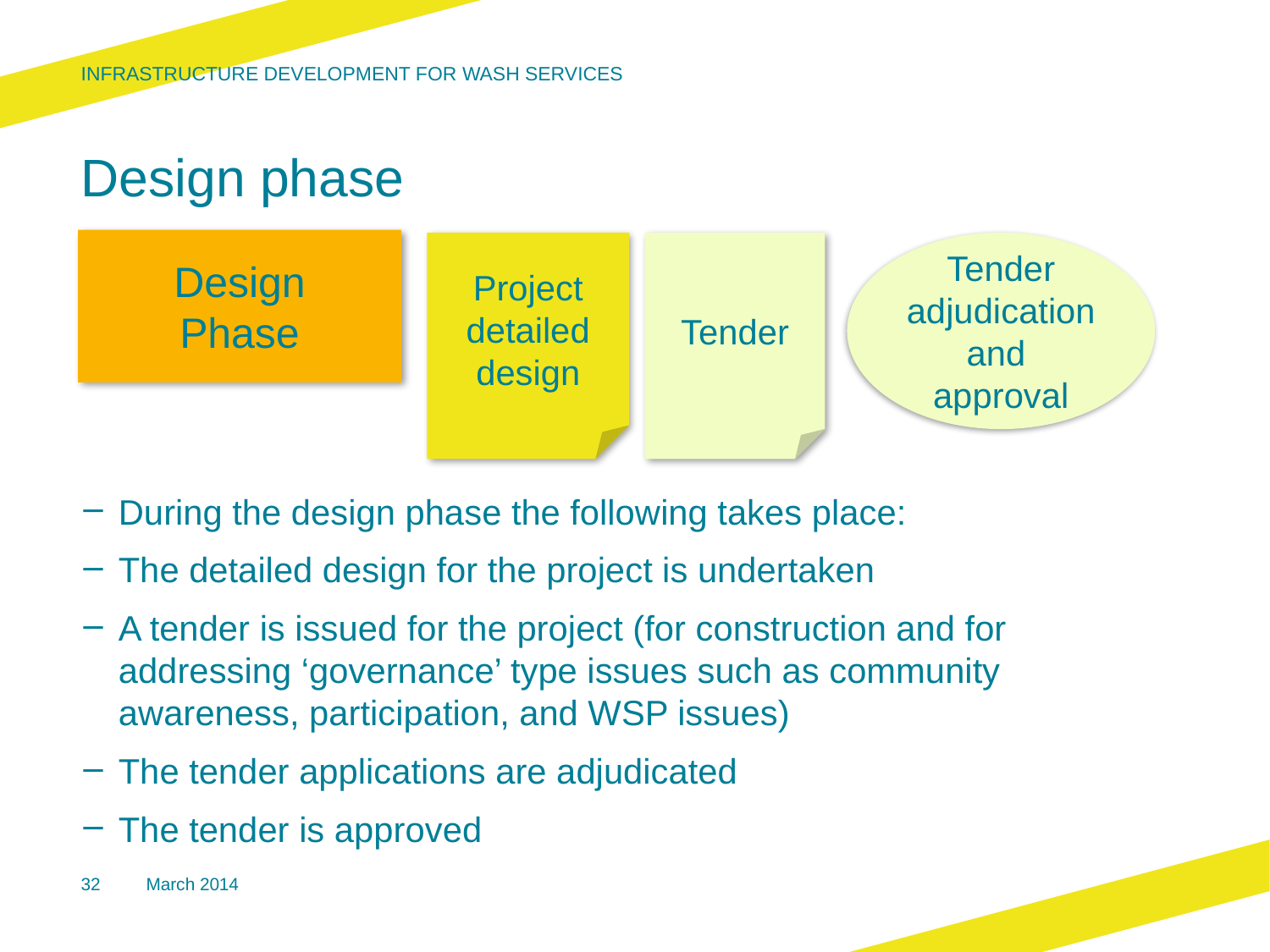

Infrastructure development for wash services
# Design phase
Design
Phase
Project
detailed design
Tender
Tender adjudication and  approval
During the design phase the following takes place:
The detailed design for the project is undertaken
A tender is issued for the project (for construction and for addressing ‘governance’ type issues such as community awareness, participation, and WSP issues)
The tender applications are adjudicated
The tender is approved
32
March 2014